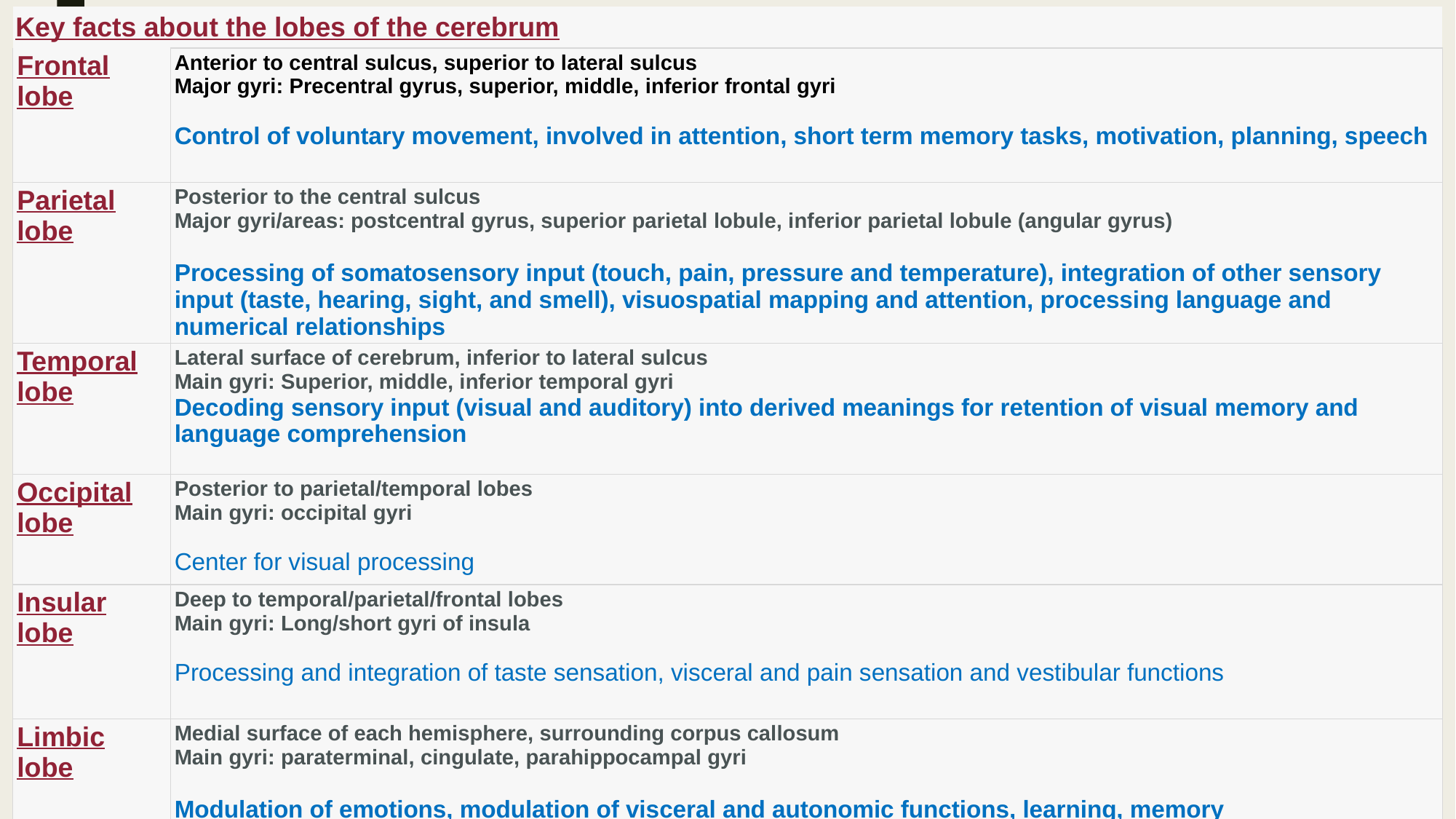

| Key facts about the lobes of the cerebrum |  |
| --- | --- |
| Frontal lobe | Anterior to central sulcus, superior to lateral sulcus Major gyri: Precentral gyrus, superior, middle, inferior frontal gyri Control of voluntary movement, involved in attention, short term memory tasks, motivation, planning, speech |
| Parietal lobe | Posterior to the central sulcus Major gyri/areas: postcentral gyrus, superior parietal lobule, inferior parietal lobule (angular gyrus) Processing of somatosensory input (touch, pain, pressure and temperature), integration of other sensory input (taste, hearing, sight, and smell), visuospatial mapping and attention, processing language and numerical relationships |
| Temporal lobe | Lateral surface of cerebrum, inferior to lateral sulcus Main gyri: Superior, middle, inferior temporal gyri Decoding sensory input (visual and auditory) into derived meanings for retention of visual memory and language comprehension |
| Occipital lobe | Posterior to parietal/temporal lobes Main gyri: occipital gyri Center for visual processing |
| Insular lobe | Deep to temporal/parietal/frontal lobes Main gyri: Long/short gyri of insula Processing and integration of taste sensation, visceral and pain sensation and vestibular functions |
| Limbic lobe | Medial surface of each hemisphere, surrounding corpus callosum Main gyri: paraterminal, cingulate, parahippocampal gyri Modulation of emotions, modulation of visceral and autonomic functions, learning, memory |